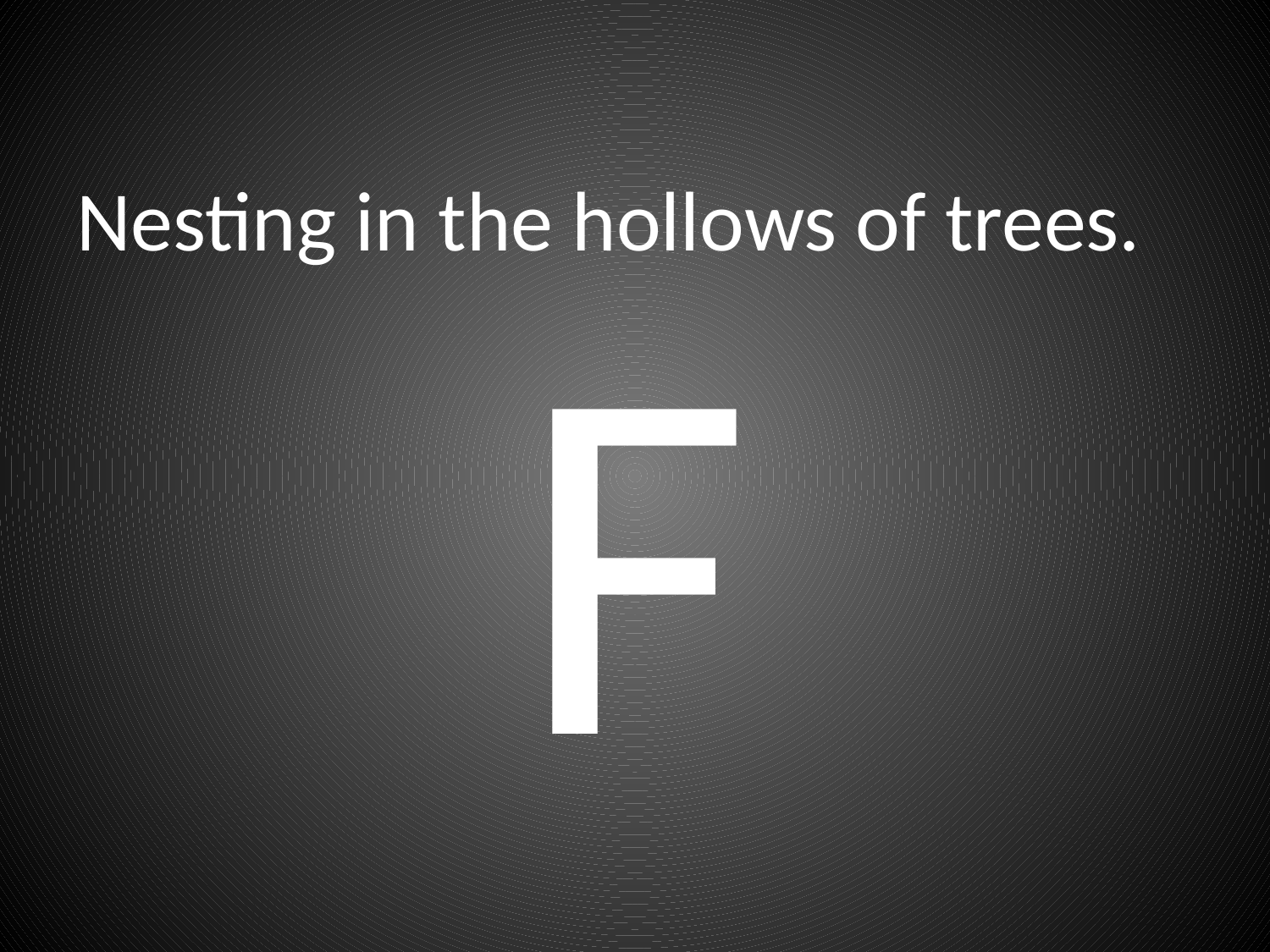

# Nesting in the hollows of trees.
F